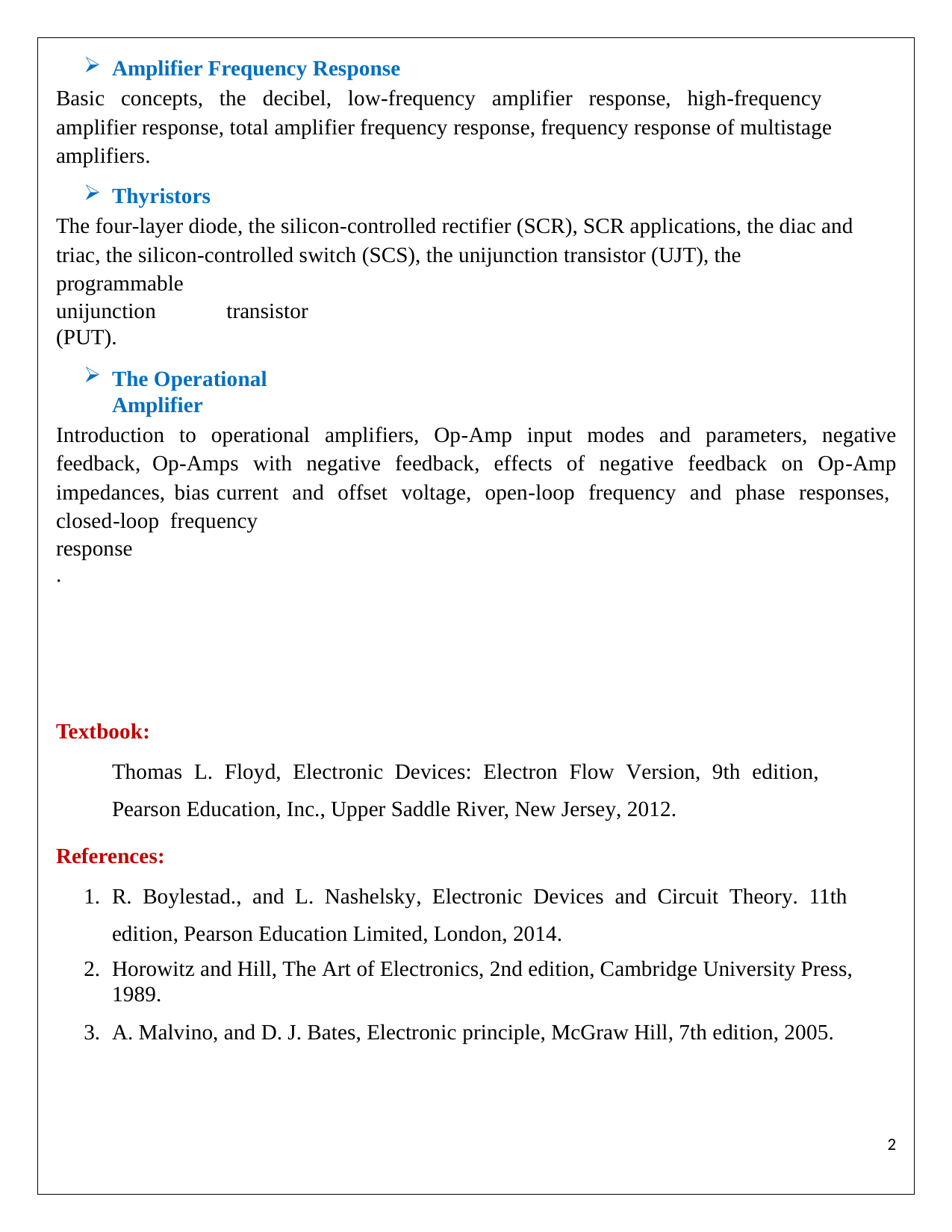

Amplifier Frequency Response
Basic   concepts,   the   decibel,   low-frequency   amplifier   response,   high-frequency   amplifier response, total amplifier frequency response, frequency response of multistage amplifiers.

Thyristors
The four-layer diode, the silicon-controlled rectifier (SCR), SCR applications, the diac and triac, the silicon-controlled switch (SCS), the unijunction transistor (UJT), the programmable
unijunction transistor (PUT).

The Operational Amplifier
Introduction to operational amplifiers, Op-Amp input modes and parameters, negative feedback, Op-Amps with negative feedback, effects of negative feedback on Op-Amp impedances, bias current  and  offset  voltage,  open-loop  frequency  and  phase  responses,  closed-loop  frequency
response.
Textbook:
Thomas  L.  Floyd,  Electronic  Devices:  Electron  Flow  Version,  9th  edition,  Pearson Education, Inc., Upper Saddle River, New Jersey, 2012.

References:
R.  Boylestad.,  and  L.  Nashelsky,  Electronic  Devices  and  Circuit  Theory.  11th  edition, Pearson Education Limited, London, 2014.

Horowitz and Hill, The Art of Electronics, 2nd edition, Cambridge University Press, 1989.

A. Malvino, and D. J. Bates, Electronic principle, McGraw Hill, 7th edition, 2005.
2